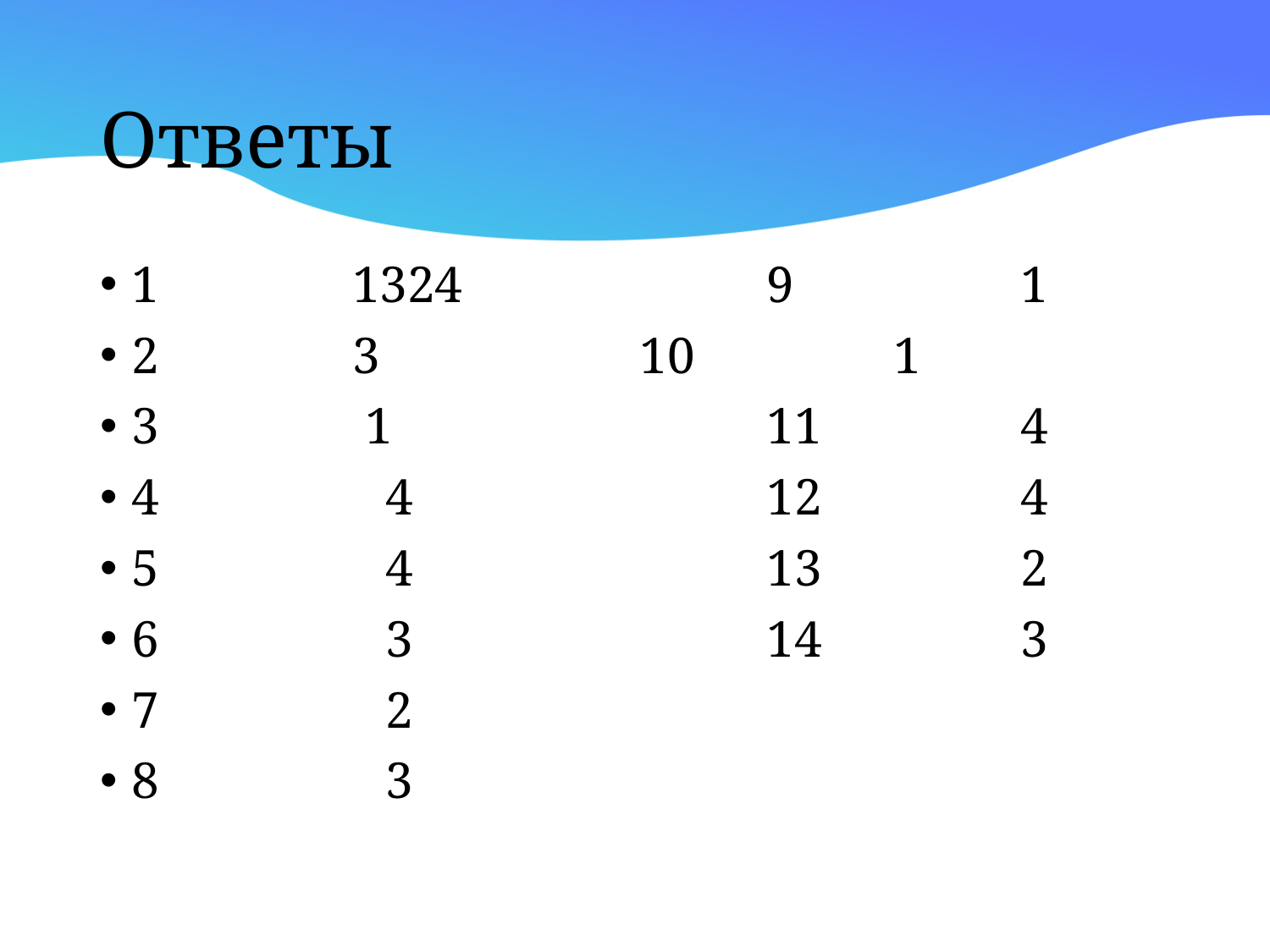

# Ответы
1               1324			9		1
2               3			10		1
3                1			11		4
4		4			12		4
5		4			13		2
6		3			14		3
7		2
8		3